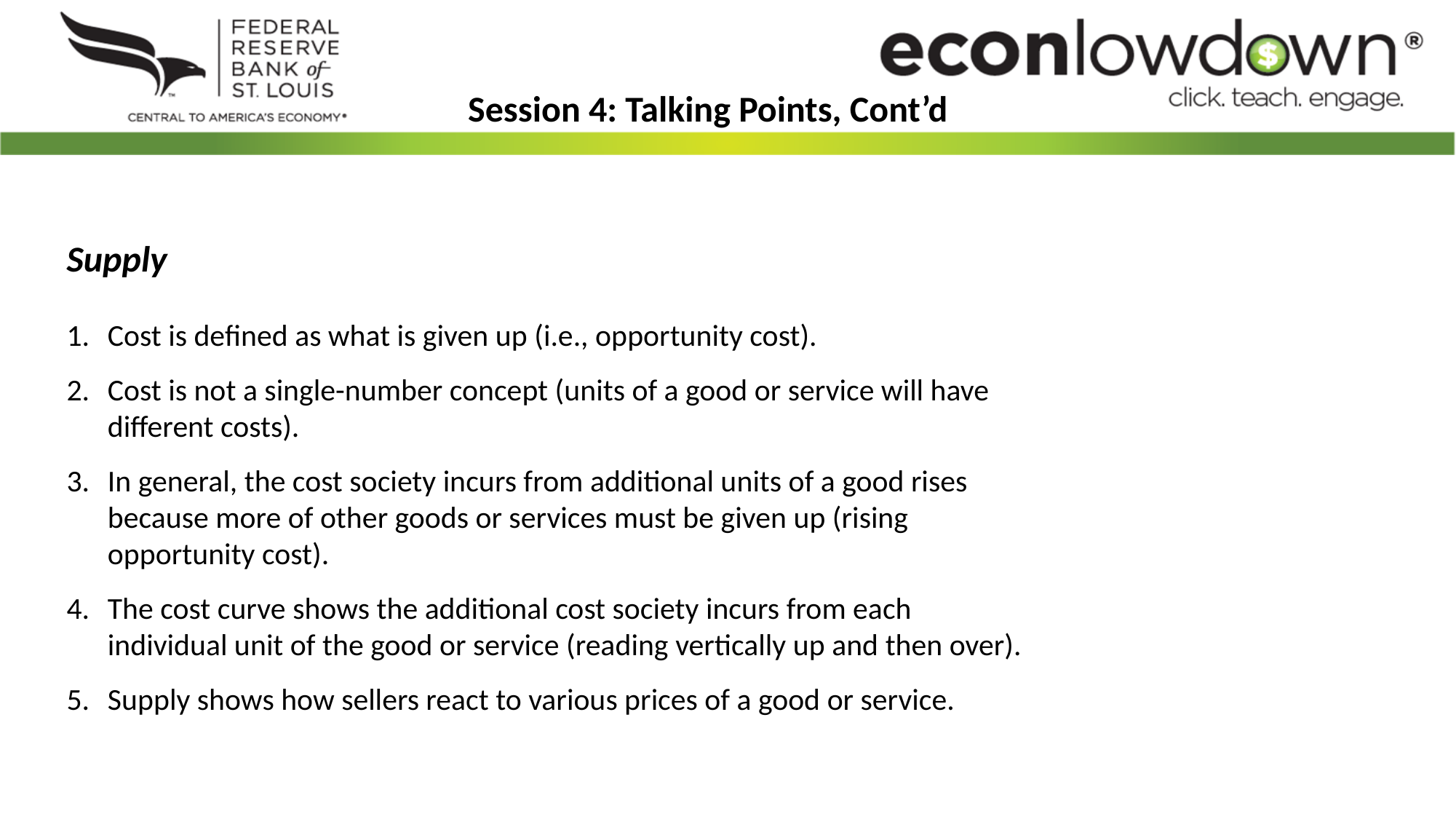

Session 4: Talking Points, Cont’d
Supply

Cost is defined as what is given up (i.e., opportunity cost).
Cost is not a single-number concept (units of a good or service will have different costs).
In general, the cost society incurs from additional units of a good rises because more of other goods or services must be given up (rising opportunity cost).
The cost curve shows the additional cost society incurs from each individual unit of the good or service (reading vertically up and then over).
Supply shows how sellers react to various prices of a good or service.